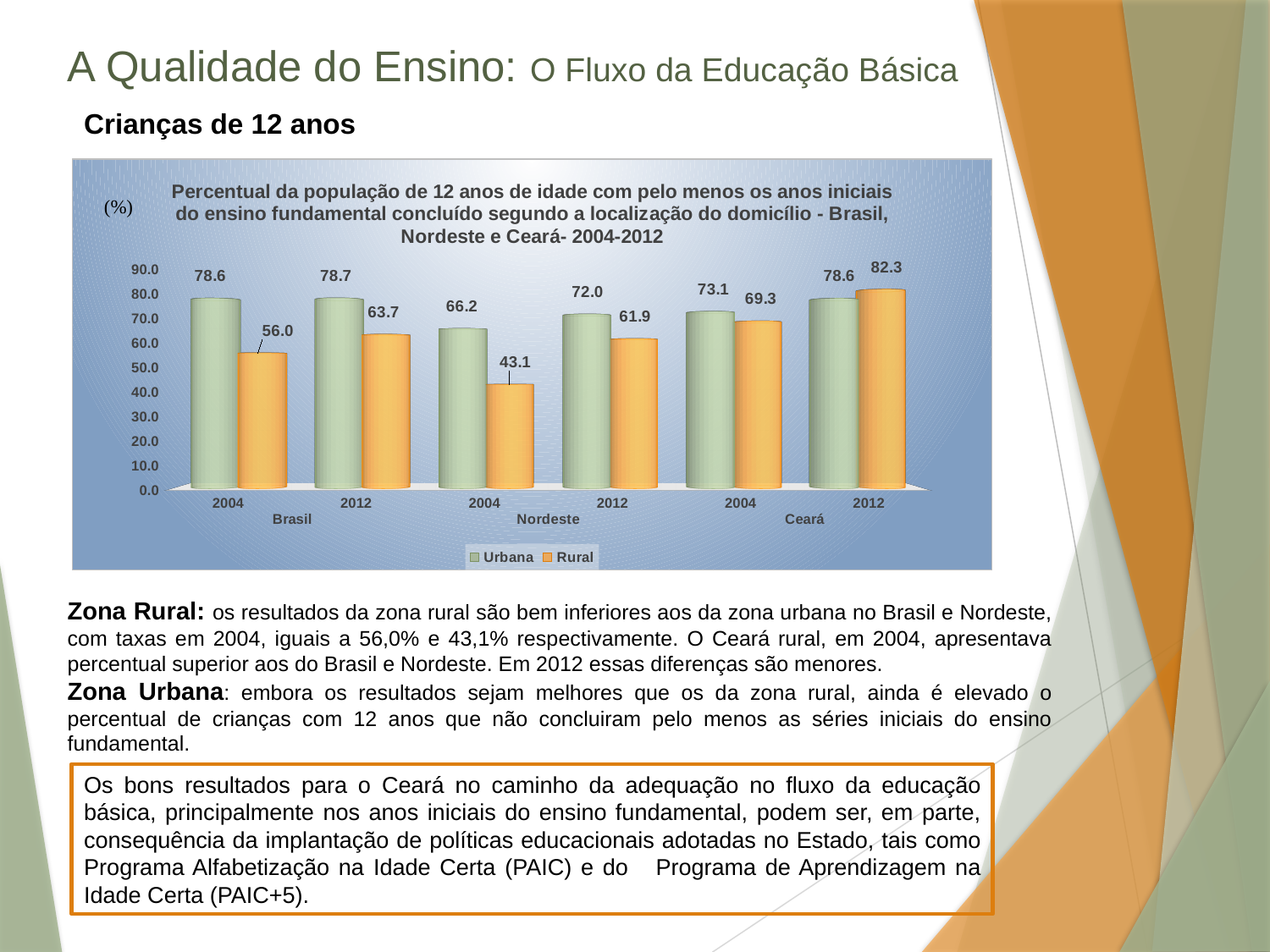

# A Qualidade do Ensino: O Fluxo da Educação Básica
Crianças de 12 anos

[unsupported chart]

Zona Rural: os resultados da zona rural são bem inferiores aos da zona urbana no Brasil e Nordeste, com taxas em 2004, iguais a 56,0% e 43,1% respectivamente. O Ceará rural, em 2004, apresentava percentual superior aos do Brasil e Nordeste. Em 2012 essas diferenças são menores.
Zona Urbana: embora os resultados sejam melhores que os da zona rural, ainda é elevado o percentual de crianças com 12 anos que não concluiram pelo menos as séries iniciais do ensino fundamental.
Os bons resultados para o Ceará no caminho da adequação no fluxo da educação básica, principalmente nos anos iniciais do ensino fundamental, podem ser, em parte, consequência da implantação de políticas educacionais adotadas no Estado, tais como Programa Alfabetização na Idade Certa (PAIC) e do   Programa de Aprendizagem na Idade Certa (PAIC+5).